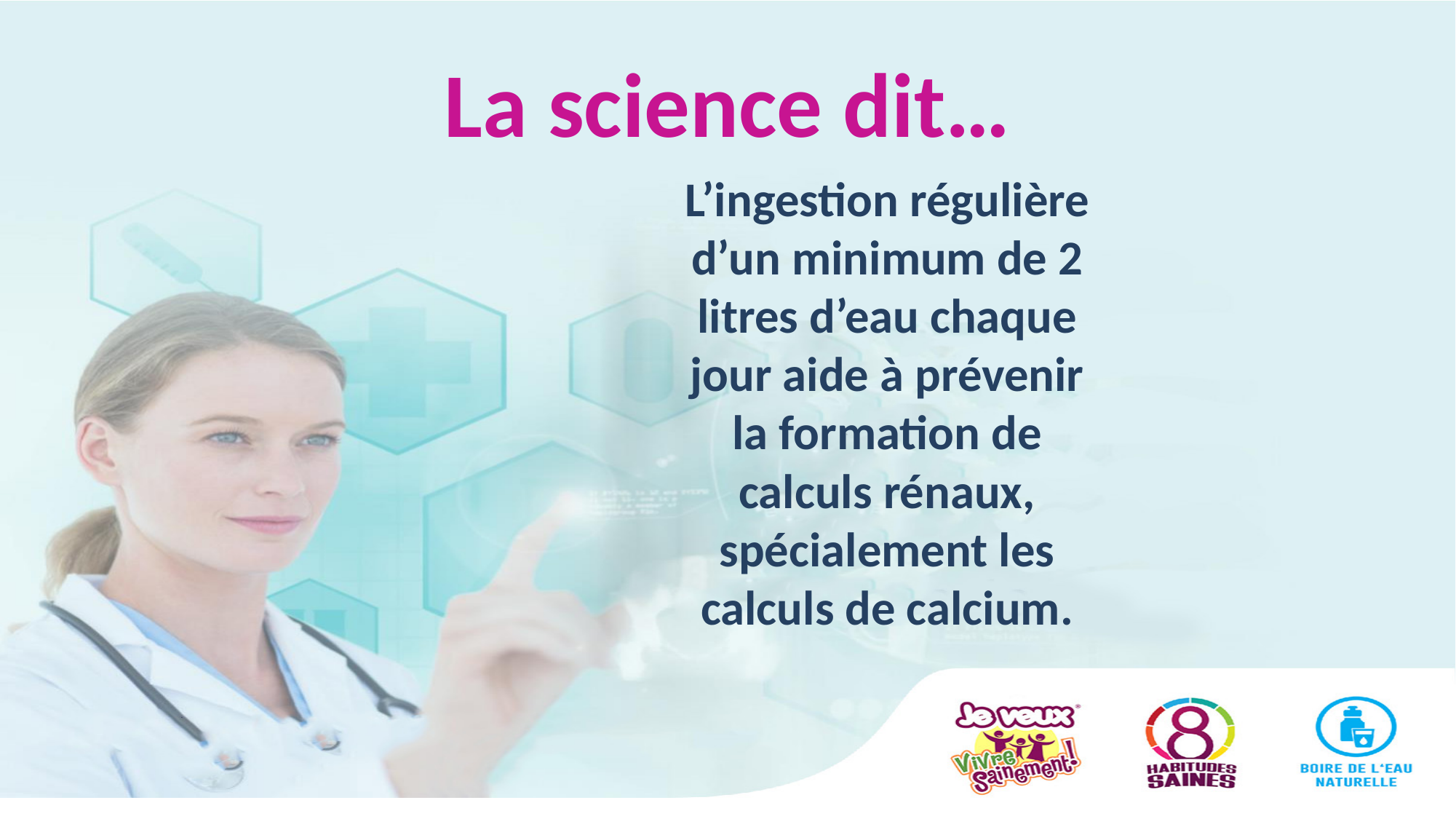

# La science dit…
L’ingestion régulière d’un minimum de 2 litres d’eau chaque jour aide à prévenir la formation de calculs rénaux, spécialement les calculs de calcium.